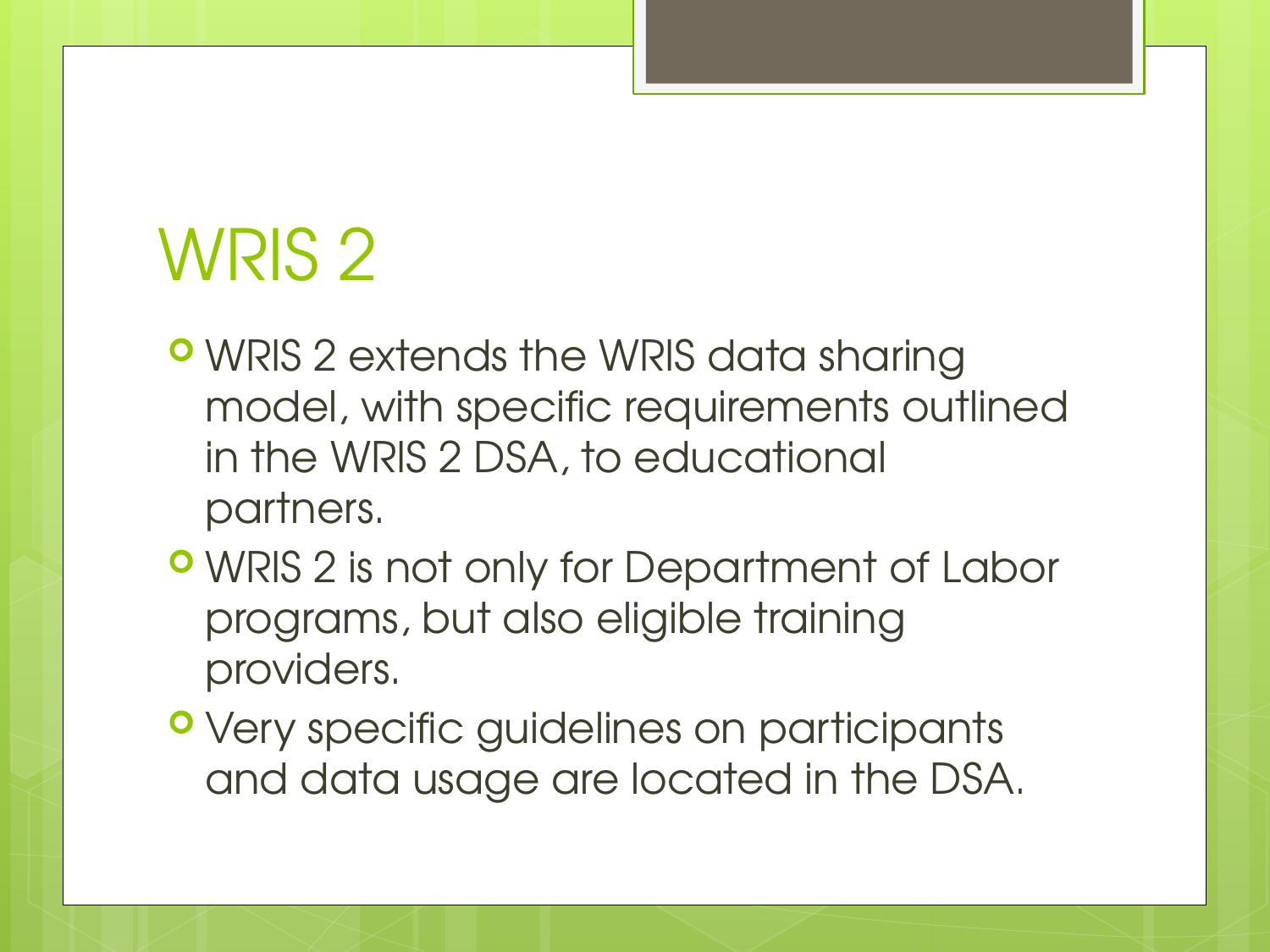

# WRIS 2
WRIS 2 extends the WRIS data sharing model, with specific requirements outlined in the WRIS 2 DSA, to educational partners.
WRIS 2 is not only for Department of Labor programs, but also eligible training providers.
Very specific guidelines on participants and data usage are located in the DSA.